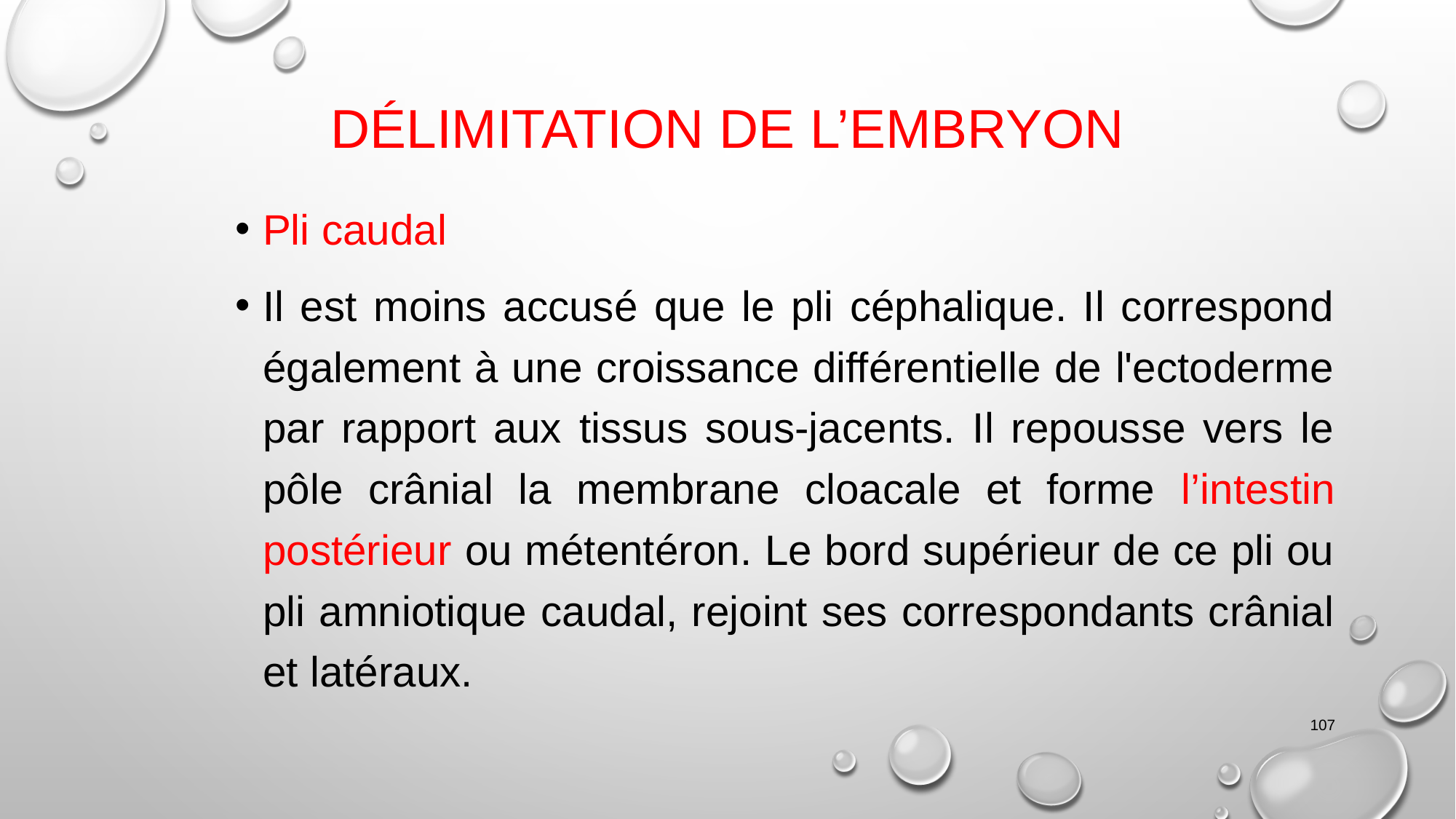

# Délimitation de l’embryon
Pli caudal
Il est moins accusé que le pli céphalique. Il correspond également à une croissance différentielle de l'ectoderme par rapport aux tissus sous-jacents. Il repousse vers le pôle crânial la membrane cloacale et forme l’intestin postérieur ou métentéron. Le bord supérieur de ce pli ou pli amniotique caudal, rejoint ses correspondants crânial et latéraux.

107